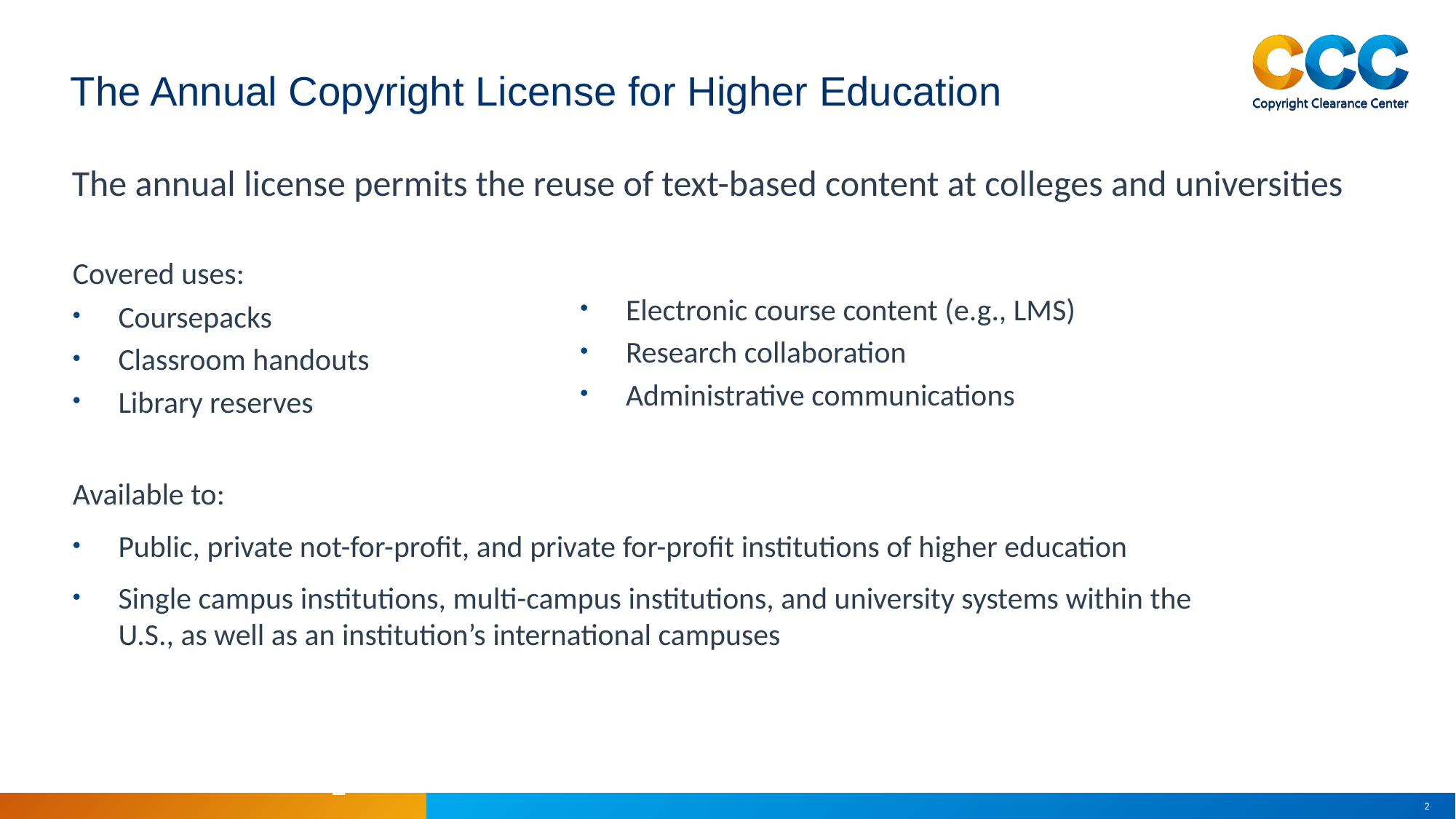

The Annual Copyright License for Higher Education
The annual license permits the reuse of text-based content at colleges and universities
Covered uses:
Coursepacks
Classroom handouts
Library reserves

Electronic course content (e.g., LMS)
Research collaboration
Administrative communications

Available to:
Public, private not-for-profit, and private for-profit institutions of higher education
Single campus institutions, multi-campus institutions, and university systems within the U.S., as well as an institution’s international campuses
2
2